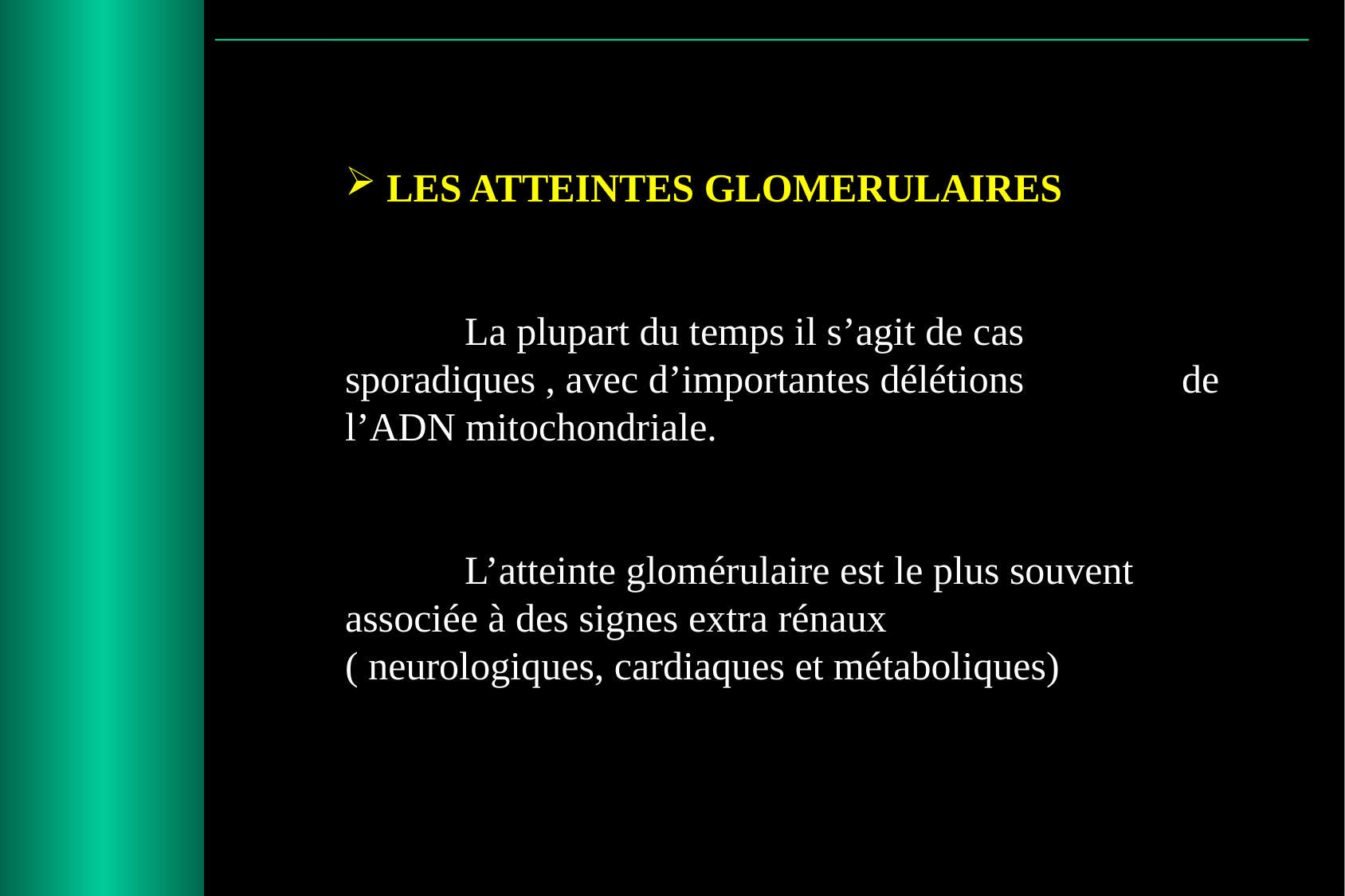

LES ATTEINTES GLOMERULAIRES

	La plupart du temps il s’agit de cas 		sporadiques , avec d’importantes délétions      	de l’ADN mitochondriale.

	L’atteinte glomérulaire est le plus souvent 	associée à des signes extra rénaux                    	( neurologiques, cardiaques et métaboliques)